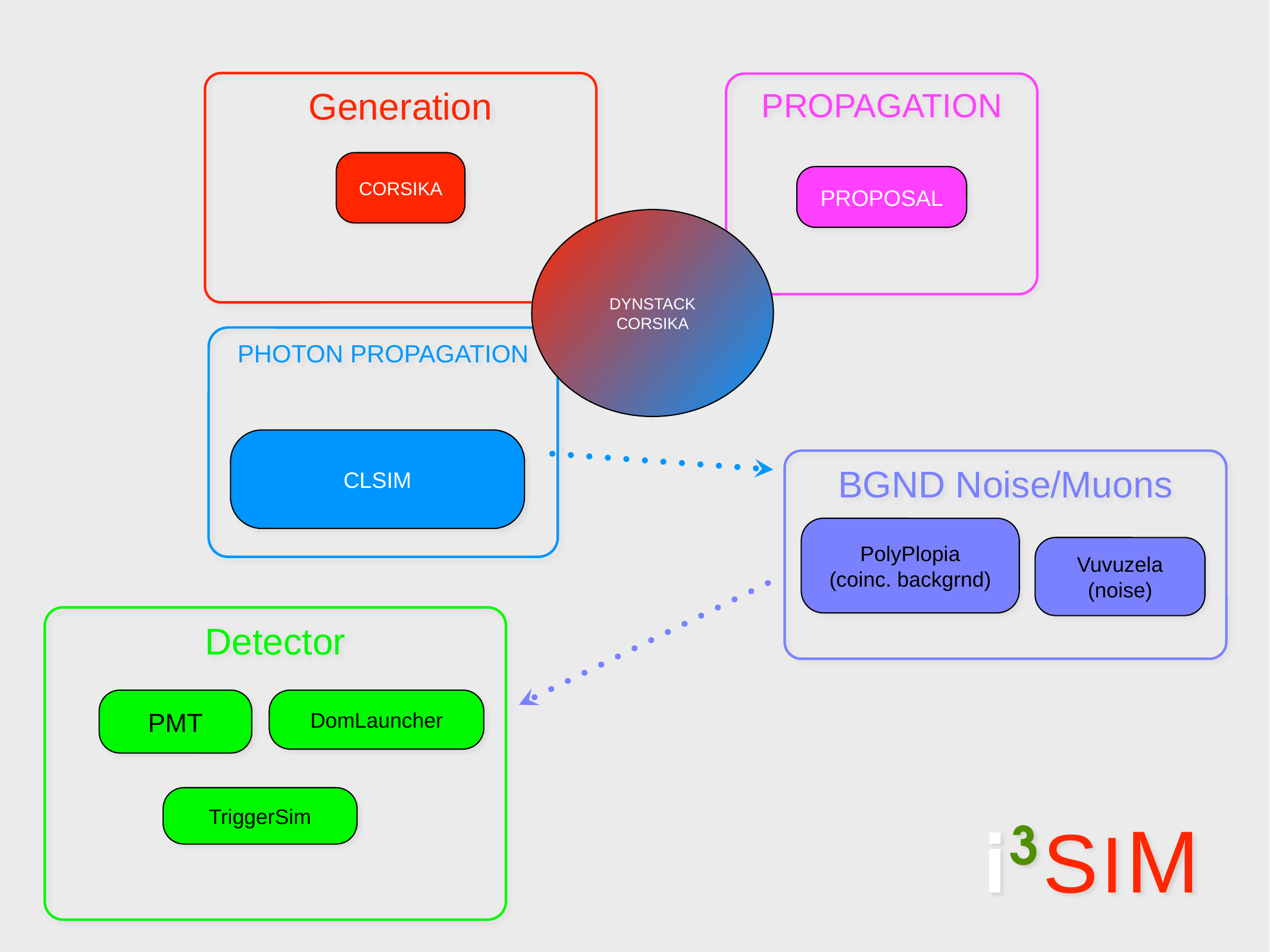

Generation
CORSIKA
PROPAGATION
PROPOSAL
DYNSTACK
CORSIKA

PHOTON PROPAGATION
CLSIM
BGND Noise/Muons
PolyPlopia
(coinc. backgrnd)
Vuvuzela
(noise)

Detector
PMT
DomLauncher
TriggerSim
i3SIM